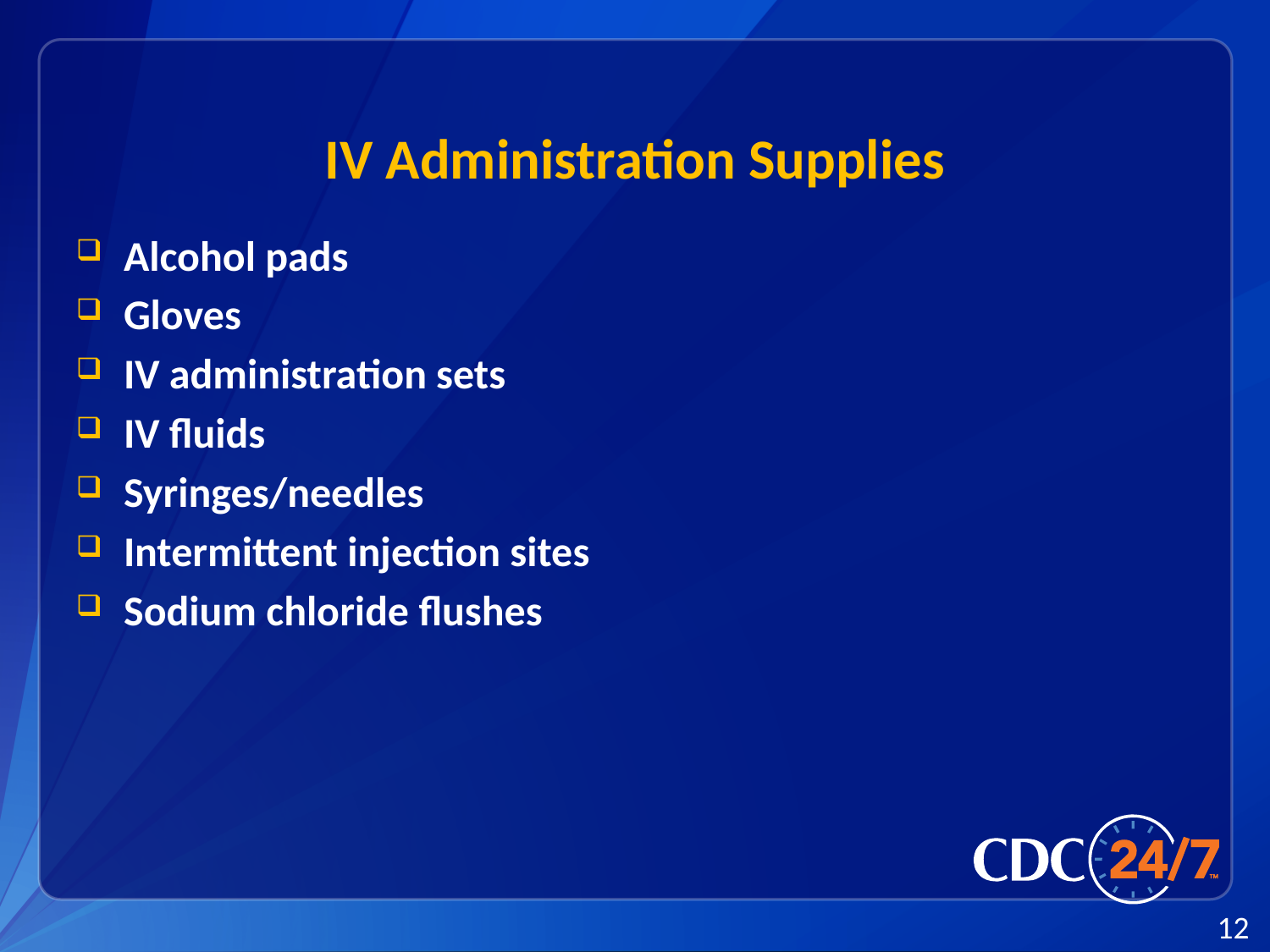

# IV Administration Supplies
Alcohol pads
Gloves
IV administration sets
IV fluids
Syringes/needles
Intermittent injection sites
Sodium chloride flushes